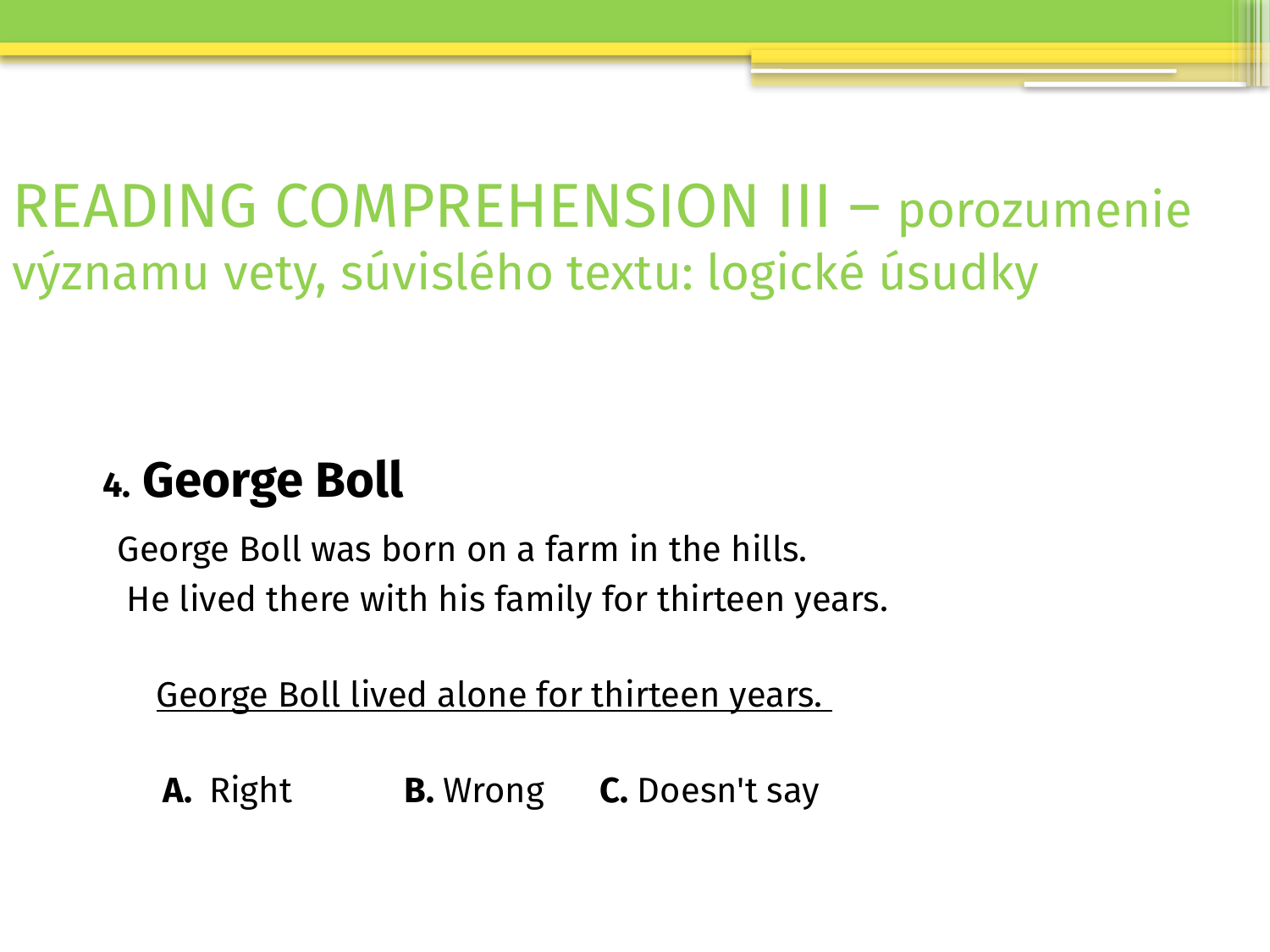

# READING COMPREHENSION III – porozumenie významu vety, súvislého textu: logické úsudky

 4. George Boll
  George Boll was born on a farm in the hills.
	He lived there with his family for thirteen years.

       George Boll lived alone for thirteen years.

      	A.  Right            B. Wrong      C. Doesn't say